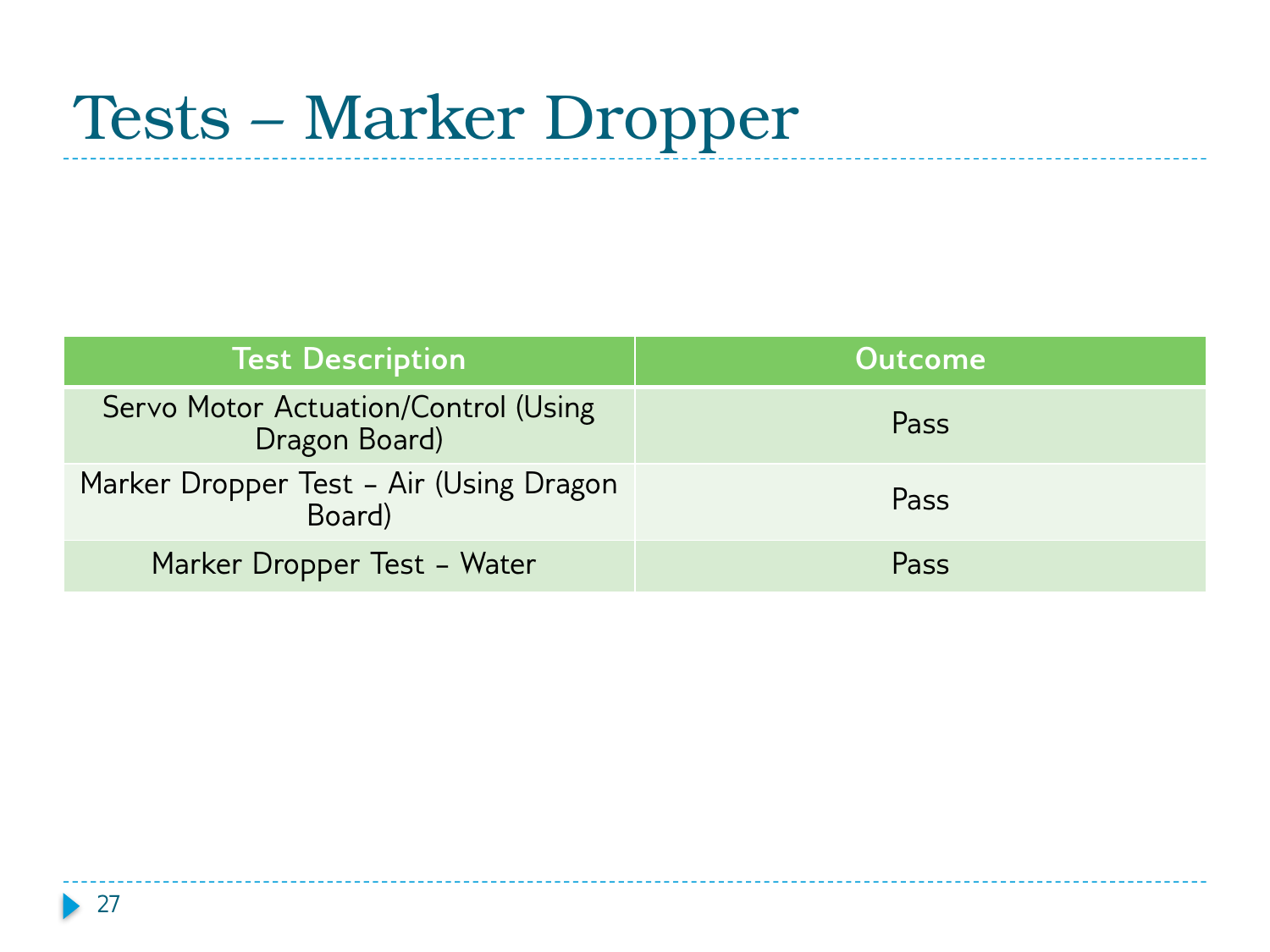

# Tests – Marker Dropper
| Test Description | Outcome |
| --- | --- |
| Servo Motor Actuation/Control (Using Dragon Board) | Pass |
| Marker Dropper Test – Air (Using Dragon Board) | Pass |
| Marker Dropper Test – Water | Pass |
27